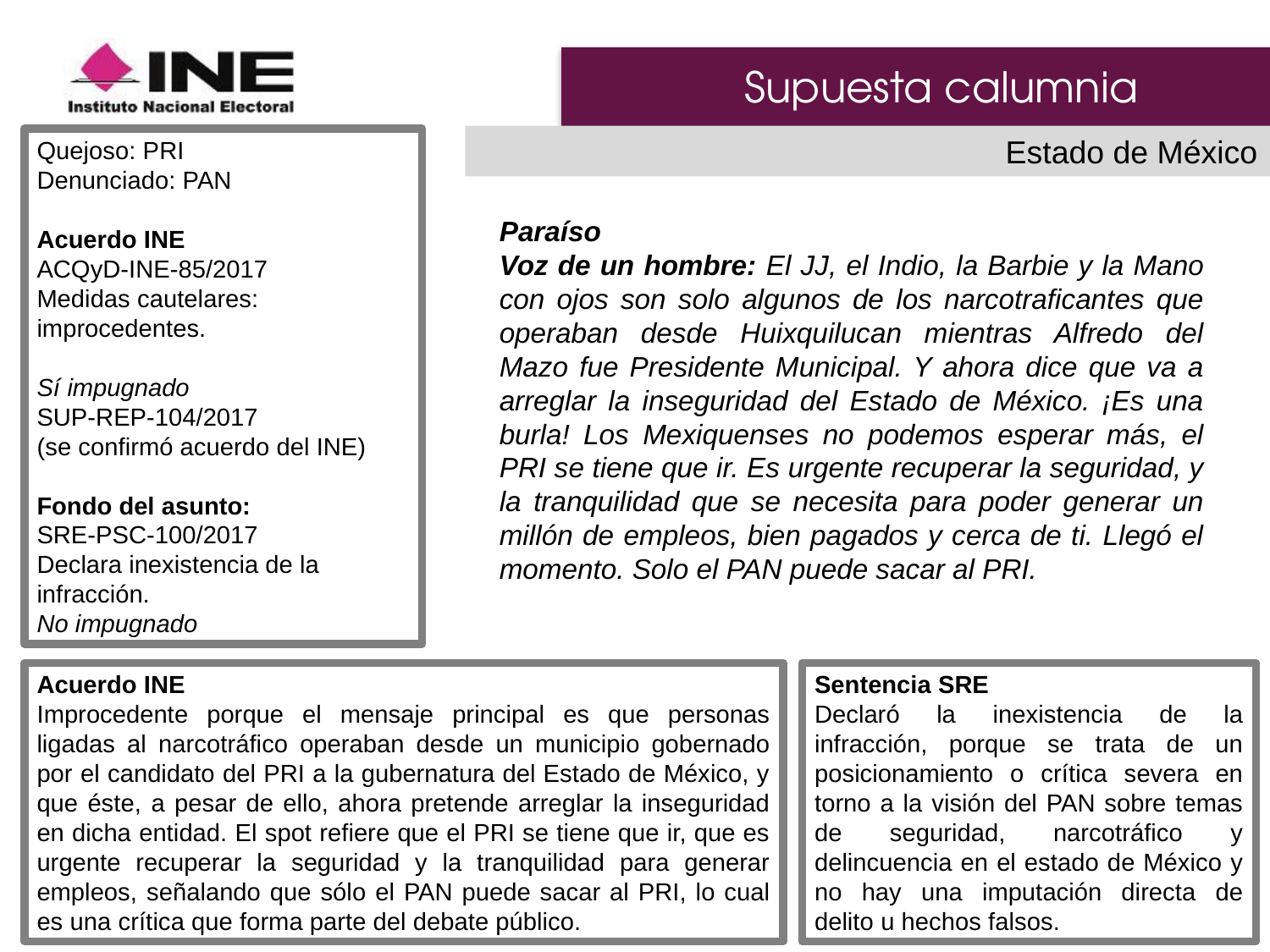

# Supuesta calumnia
Estado de México
Quejoso: PRI
Denunciado: PAN

Acuerdo INE
ACQyD-INE-85/2017
Medidas cautelares: improcedentes.

Sí impugnado
SUP-REP-104/2017
(se confirmó acuerdo del INE)

Fondo del asunto:
SRE-PSC-100/2017
Declara inexistencia de la infracción.
No impugnado
Paraíso
Voz de un hombre: El JJ, el Indio, la Barbie y la Mano con ojos son solo algunos de los narcotraficantes que operaban desde Huixquilucan mientras Alfredo del Mazo fue Presidente Municipal. Y ahora dice que va a arreglar la inseguridad del Estado de México. ¡Es una burla! Los Mexiquenses no podemos esperar más, el PRI se tiene que ir. Es urgente recuperar la seguridad, y la tranquilidad que se necesita para poder generar un millón de empleos, bien pagados y cerca de ti. Llegó el momento. Solo el PAN puede sacar al PRI.
Sentencia SRE
Declaró la inexistencia de la infracción, porque se trata de un posicionamiento o crítica severa en torno a la visión del PAN sobre temas de seguridad, narcotráfico y delincuencia en el estado de México y no hay una imputación directa de delito u hechos falsos.
Acuerdo INE
Improcedente porque el mensaje principal es que personas ligadas al narcotráfico operaban desde un municipio gobernado por el candidato del PRI a la gubernatura del Estado de México, y que éste, a pesar de ello, ahora pretende arreglar la inseguridad en dicha entidad. El spot refiere que el PRI se tiene que ir, que es urgente recuperar la seguridad y la tranquilidad para generar empleos, señalando que sólo el PAN puede sacar al PRI, lo cual es una crítica que forma parte del debate público.